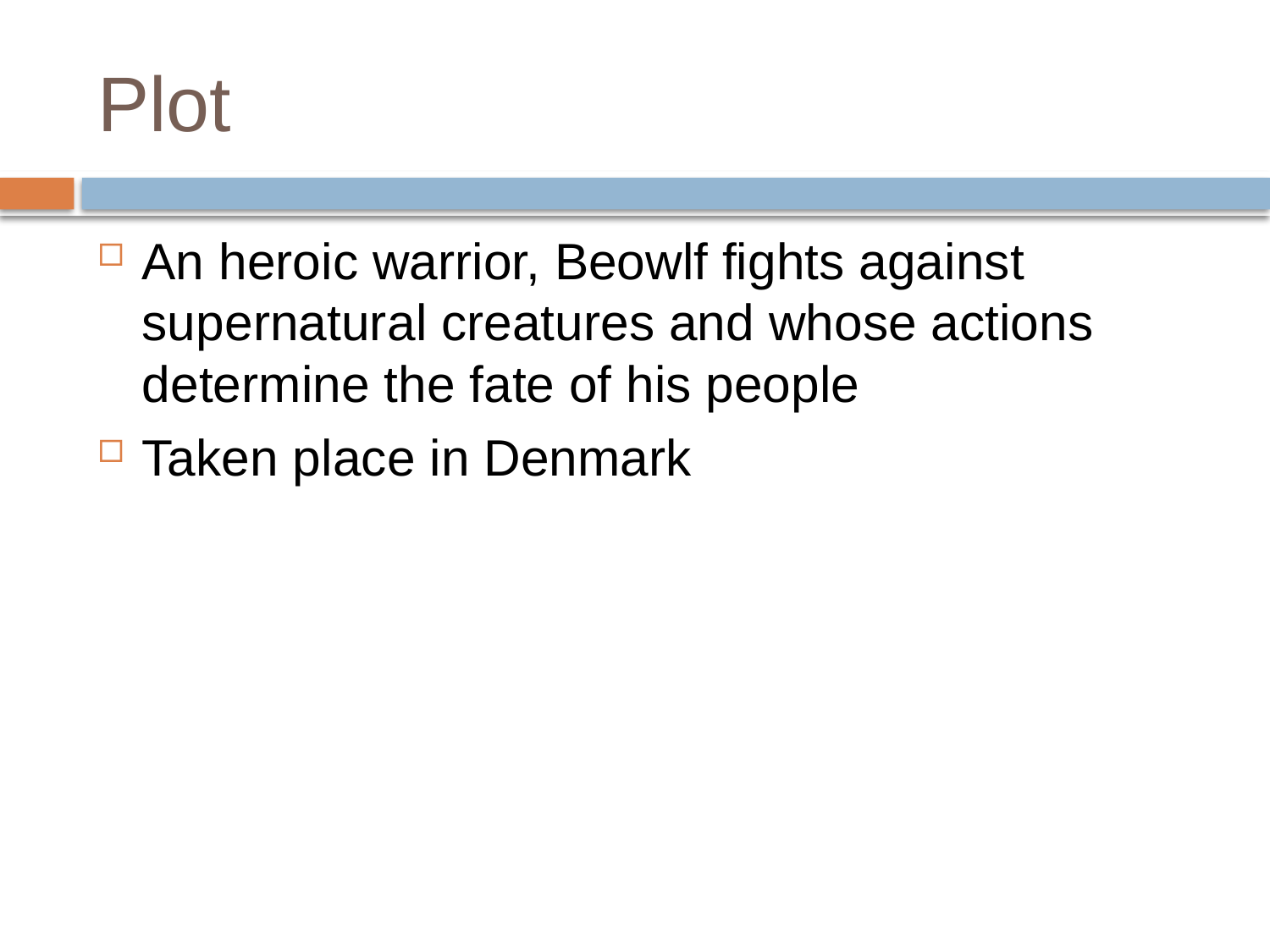

# Plot
An heroic warrior, Beowlf fights against supernatural creatures and whose actions determine the fate of his people
Taken place in Denmark